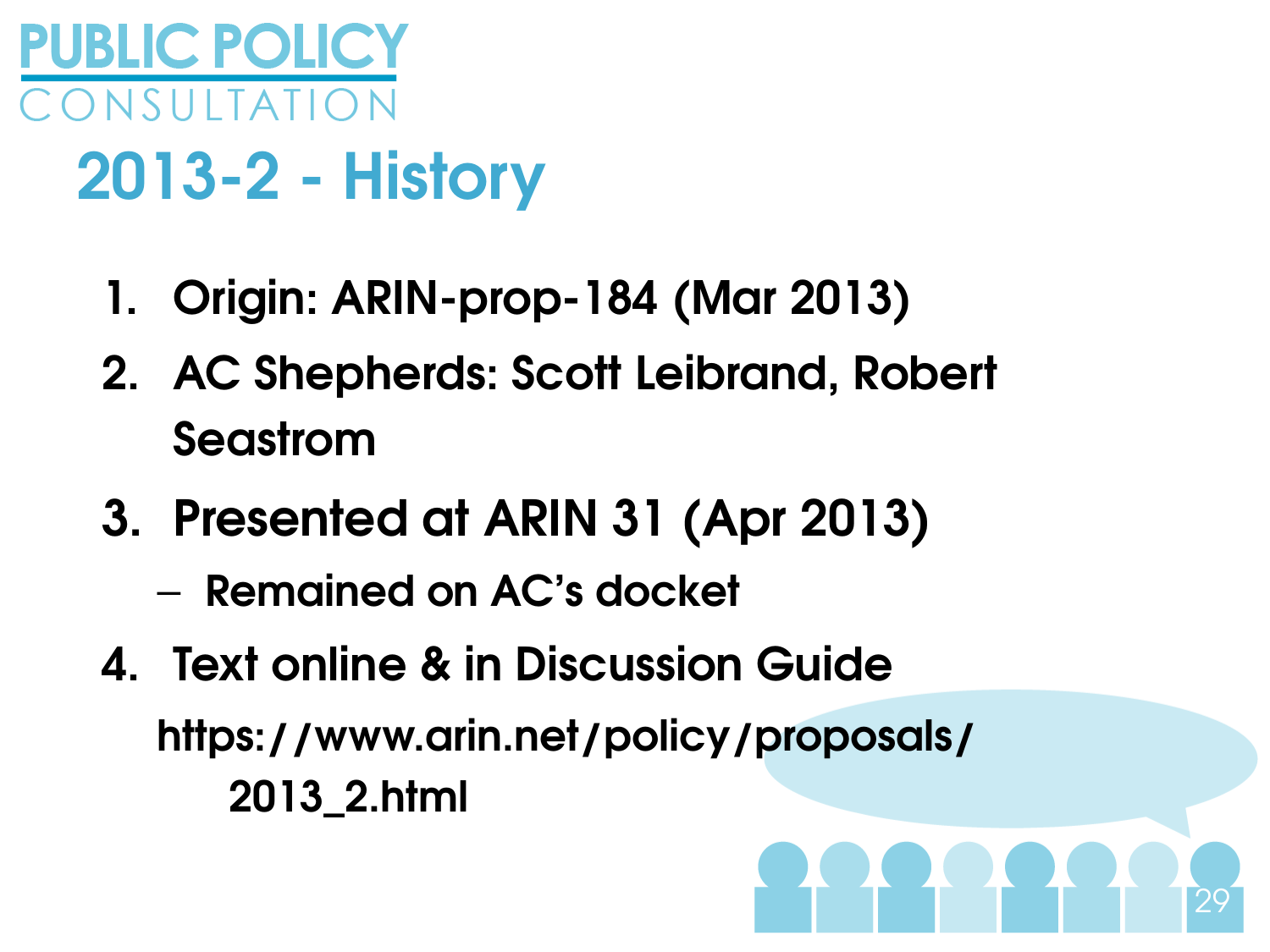

29
2013-2 - History
Origin: ARIN-prop-184 (Mar 2013)
AC Shepherds: Scott Leibrand, Robert Seastrom
Presented at ARIN 31 (Apr 2013)
Remained on AC’s docket
Text online & in Discussion Guide
https://www.arin.net/policy/proposals/2013_2.html

29